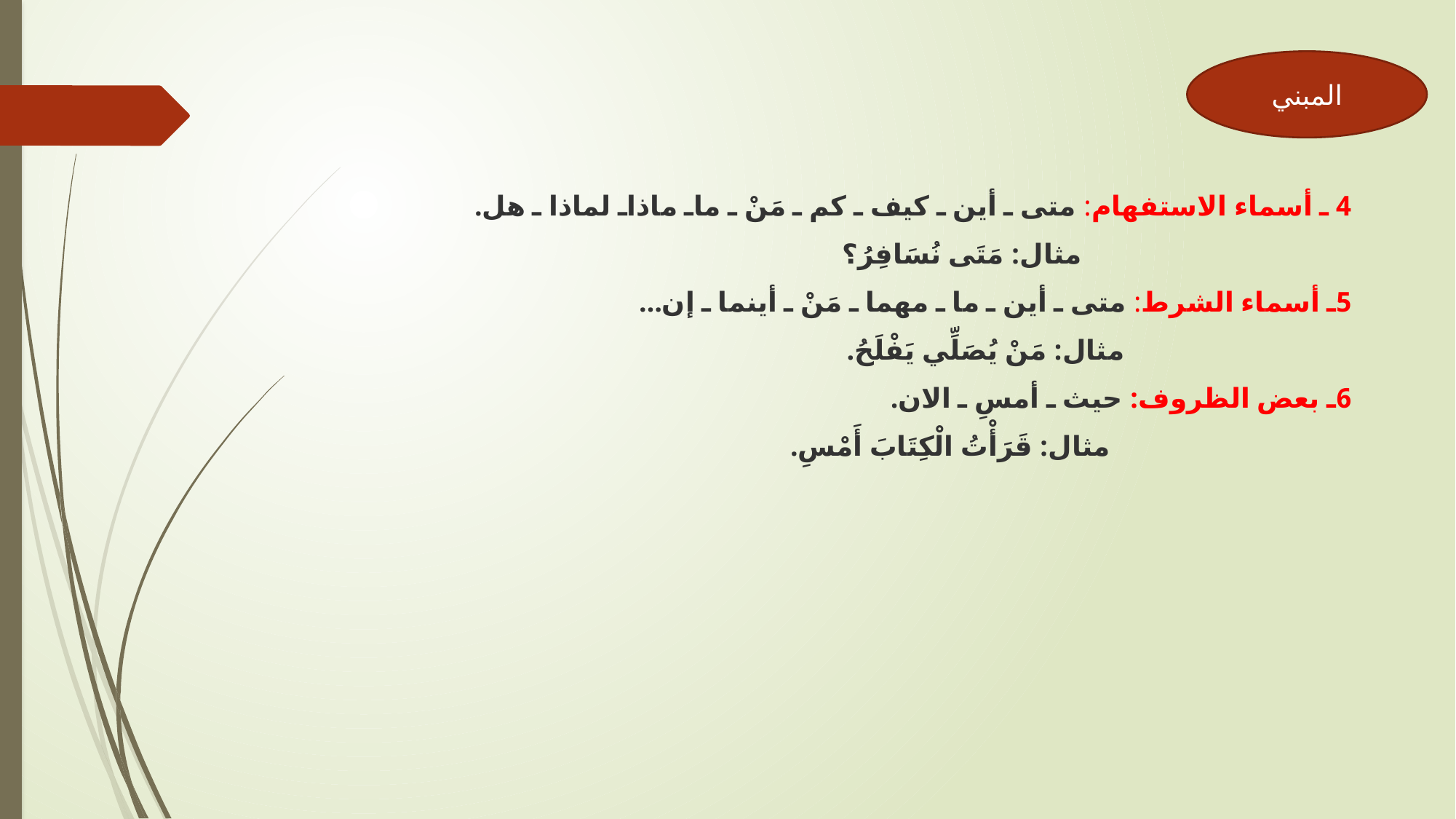

المبني
4 ـ أسماء الاستفهام: متى ـ أين ـ كيف ـ كم ـ مَنْ ـ ماـ ماذاـ لماذا ـ هل.
                                      مثال: مَتَى نُسَافِرُ؟
5ـ أسماء الشرط: متى ـ أين ـ ما ـ مهما ـ مَنْ ـ أينما ـ إن…
                                مثال: مَنْ يُصَلِّي يَفْلَحُ.
6ـ بعض الظروف: حيث ـ أمسِ ـ الان.
                                  مثال: قَرَأْتُ الْكِتَابَ أَمْسِ.